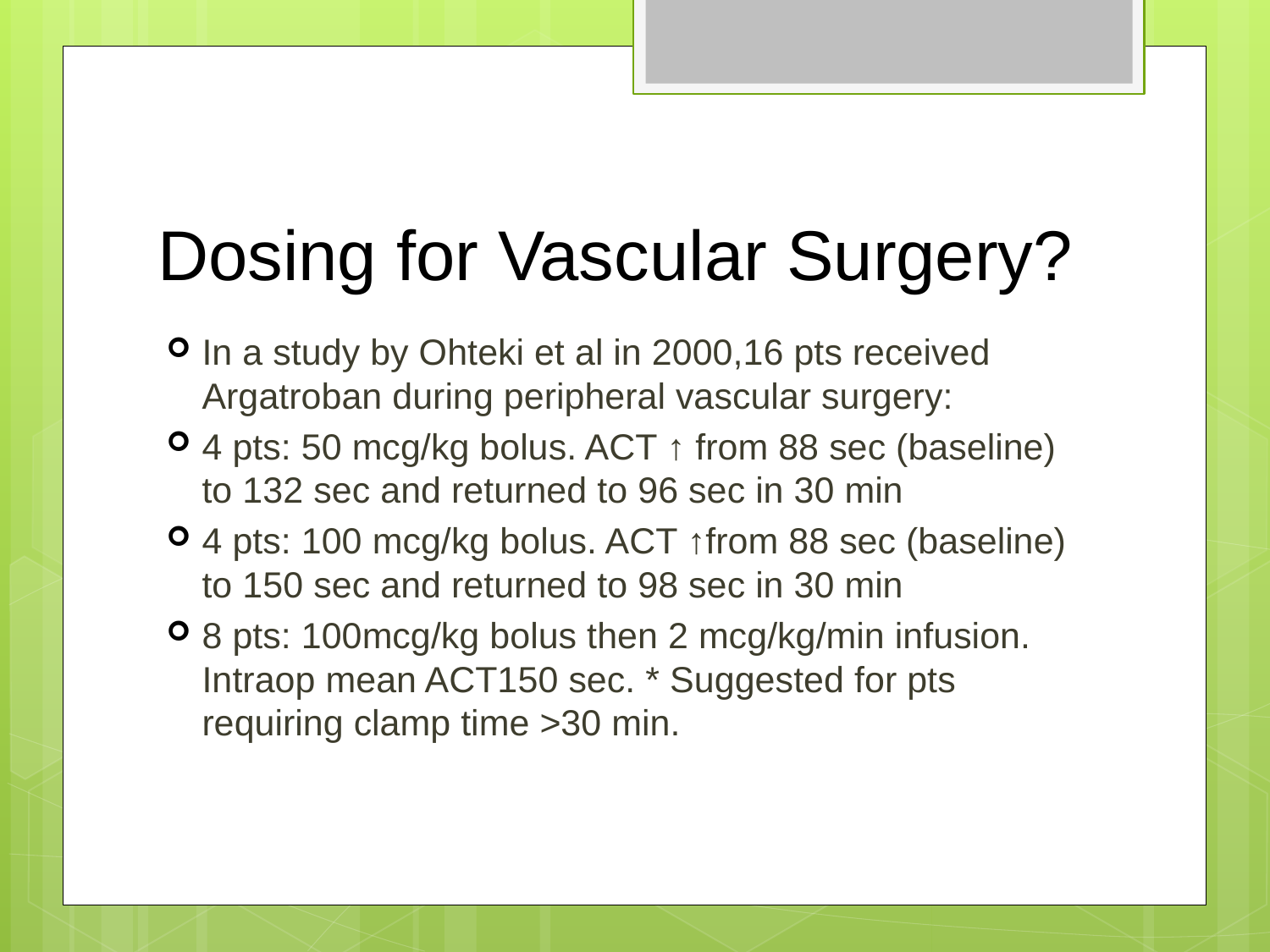

# Dosing for Vascular Surgery?
In a study by Ohteki et al in 2000,16 pts received Argatroban during peripheral vascular surgery:
4 pts: 50 mcg/kg bolus. ACT ↑ from 88 sec (baseline) to 132 sec and returned to 96 sec in 30 min
4 pts: 100 mcg/kg bolus. ACT ↑from 88 sec (baseline) to 150 sec and returned to 98 sec in 30 min
8 pts: 100mcg/kg bolus then 2 mcg/kg/min infusion. Intraop mean ACT150 sec. * Suggested for pts requiring clamp time >30 min.